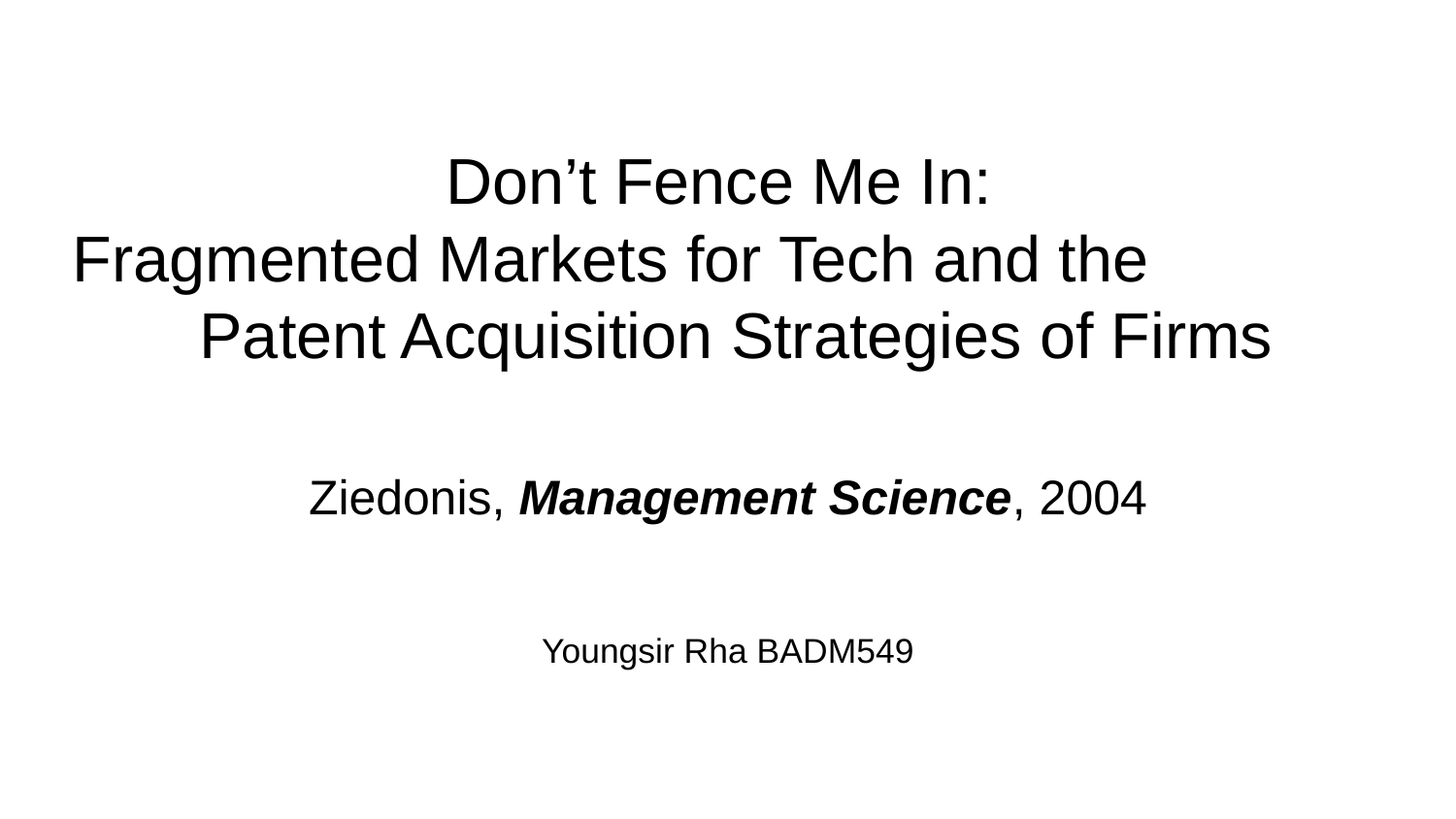

# Don’t Fence Me In: Fragmented Markets for Tech and the               Patent Acquisition Strategies of Firms
Ziedonis, Management Science, 2004
Youngsir Rha BADM549